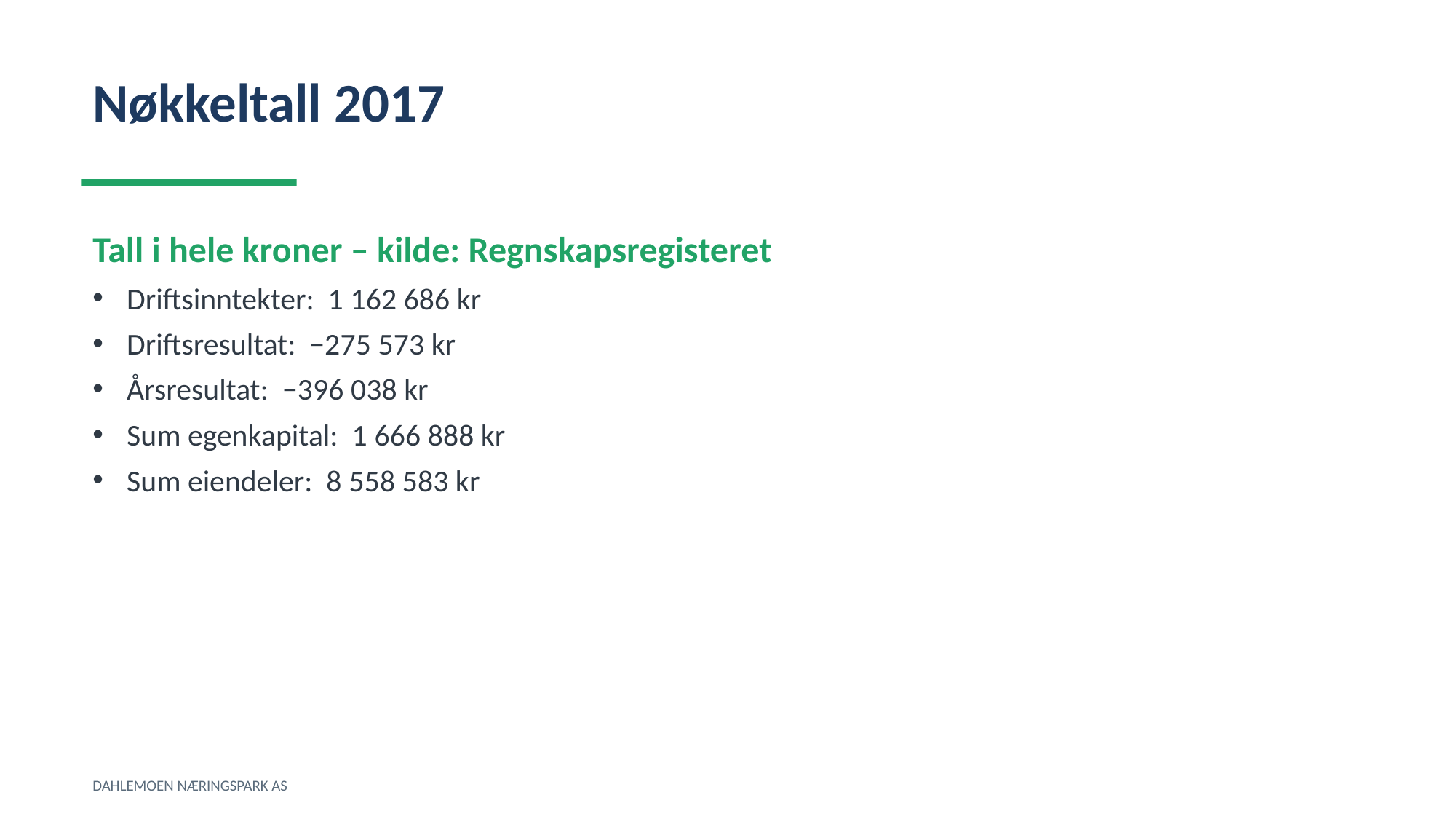

Nøkkeltall 2017

Tall i hele kroner – kilde: Regnskapsregisteret
Driftsinntekter:  1 162 686 kr
Driftsresultat:  −275 573 kr
Årsresultat:  −396 038 kr
Sum egenkapital:  1 666 888 kr
Sum eiendeler:  8 558 583 kr
DAHLEMOEN NÆRINGSPARK AS